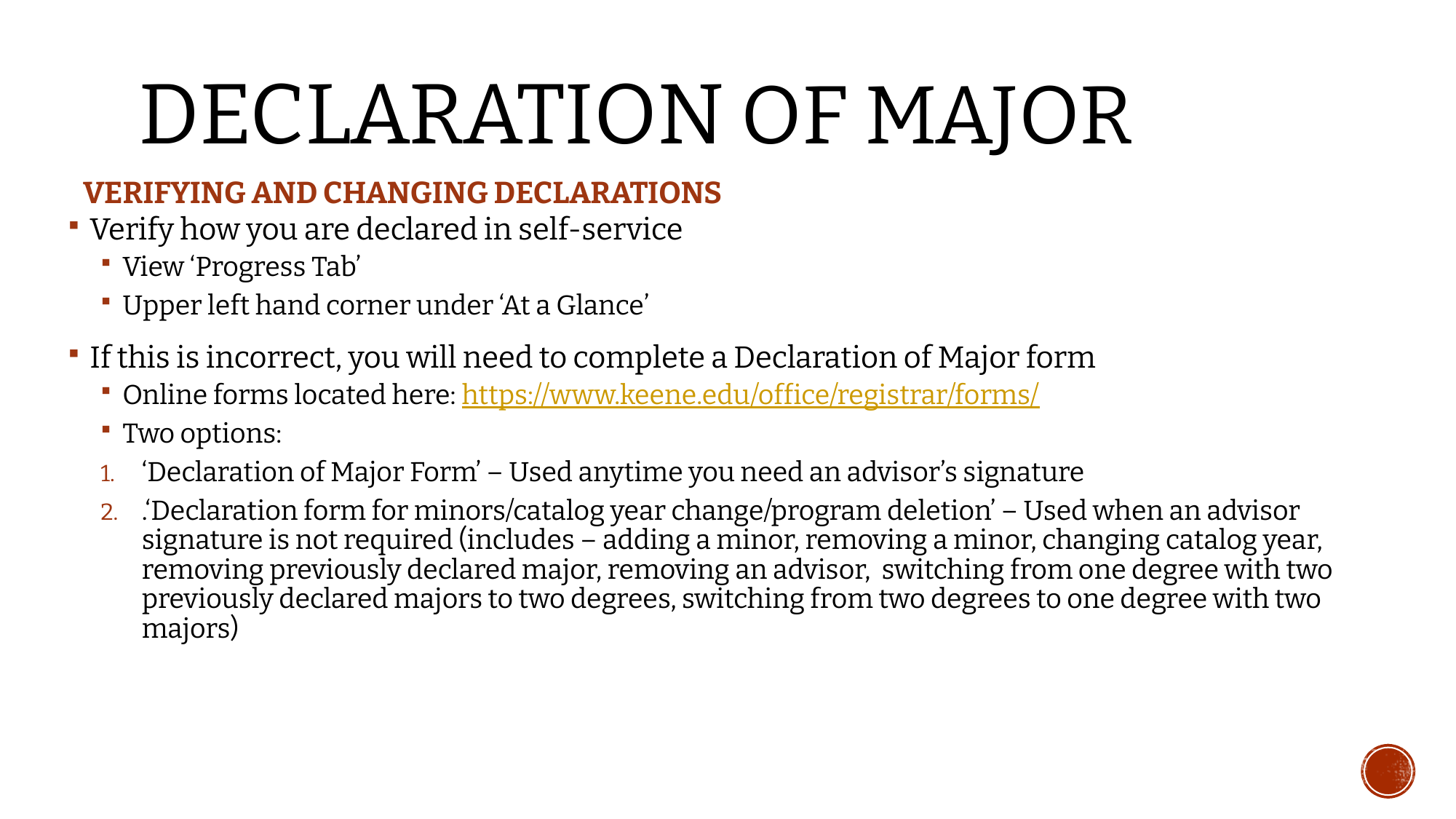

# Declaration of Major
VERIFYING AND CHANGING DECLARATIONS
Verify how you are declared in self-service
View ‘Progress Tab’
Upper left hand corner under ‘At a Glance’
If this is incorrect, you will need to complete a Declaration of Major form
Online forms located here: https://www.keene.edu/office/registrar/forms/
Two options:
‘Declaration of Major Form’ – Used anytime you need an advisor’s signature
.‘Declaration form for minors/catalog year change/program deletion’ – Used when an advisor signature is not required (includes – adding a minor, removing a minor, changing catalog year, removing previously declared major, removing an advisor,  switching from one degree with two previously declared majors to two degrees, switching from two degrees to one degree with two majors)